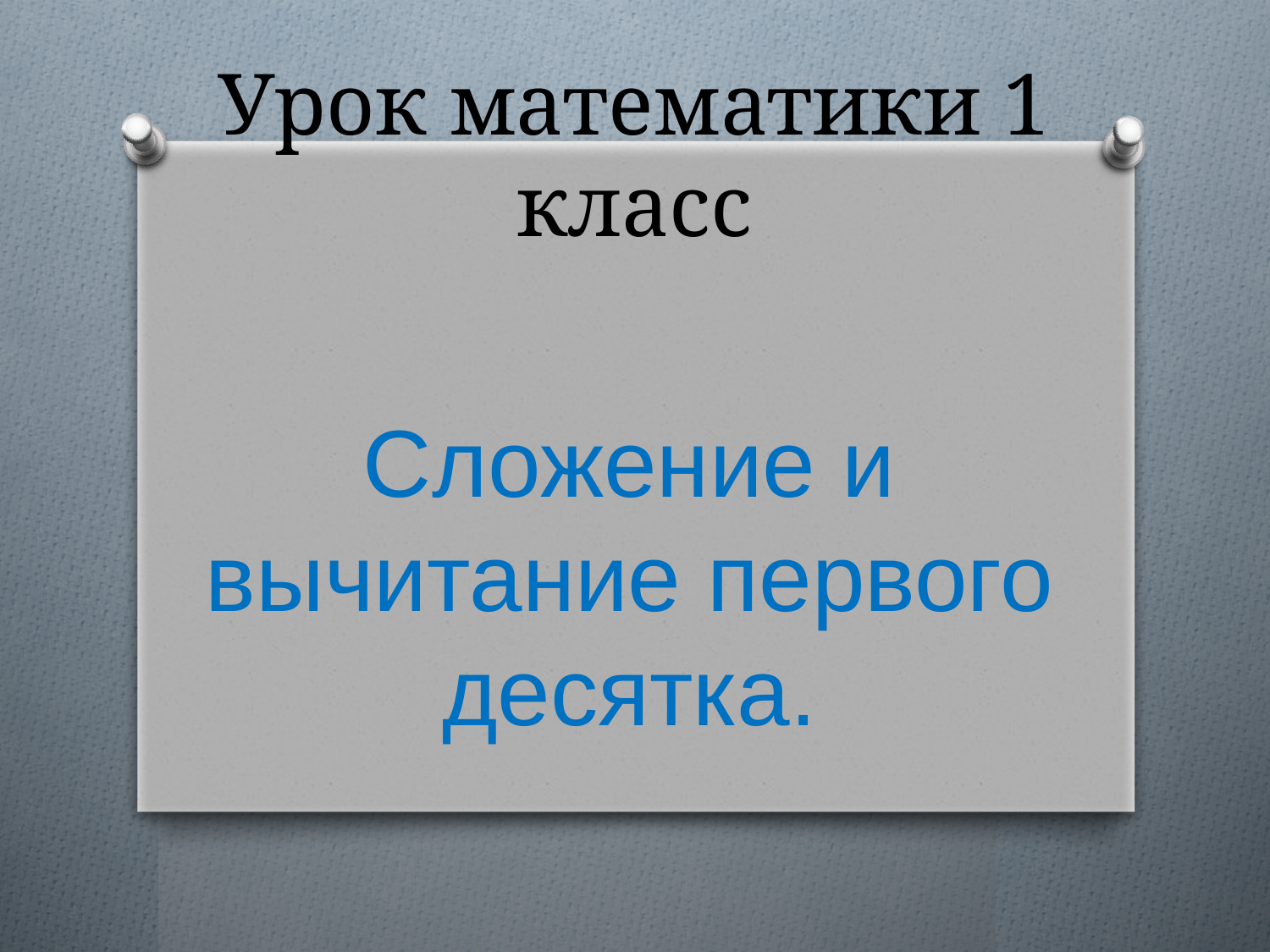

# Урок математики 1 класс
Сложение и вычитание первого десятка.